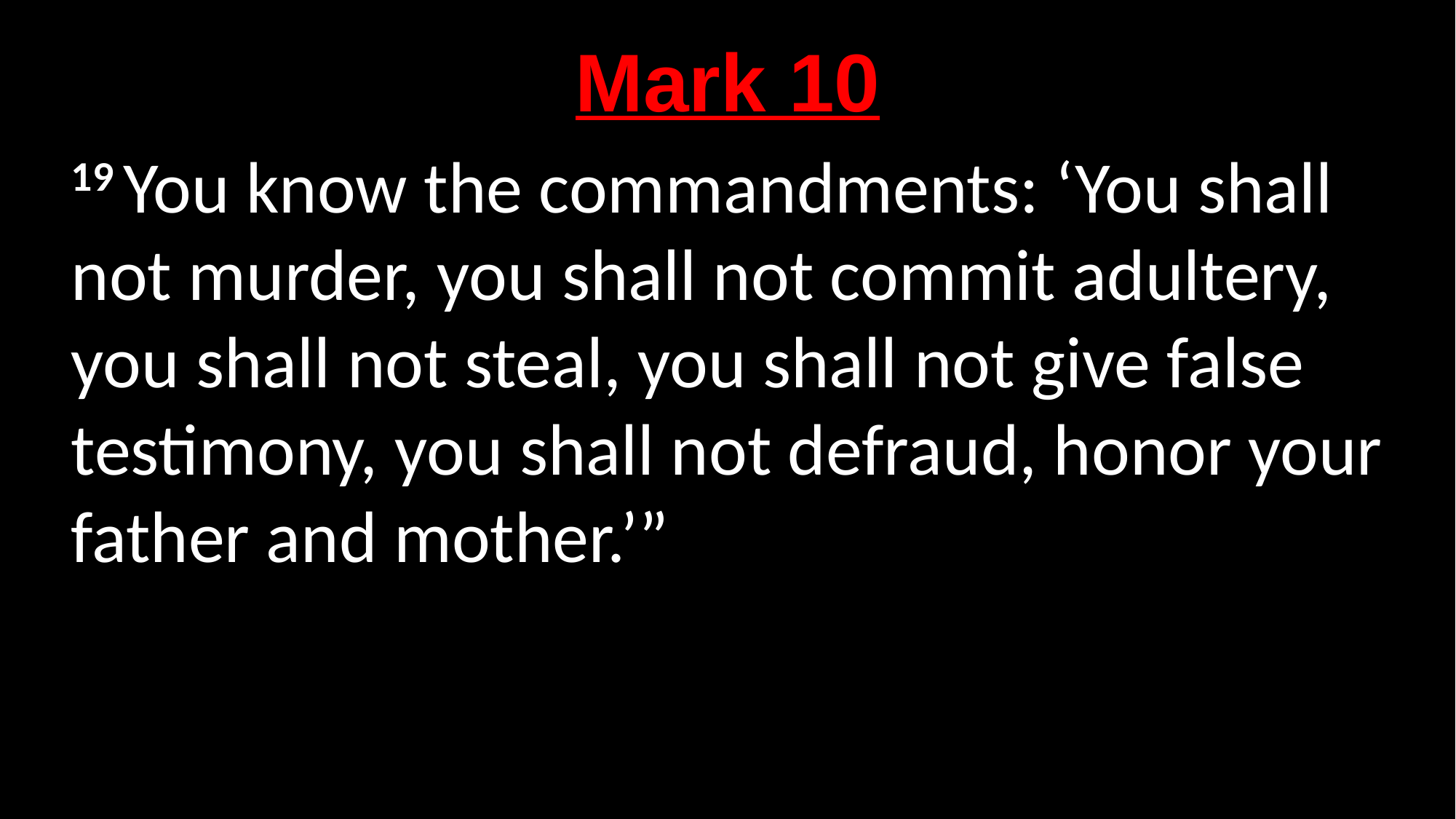

Mark 10
19 You know the commandments: ‘You shall not murder, you shall not commit adultery, you shall not steal, you shall not give false testimony, you shall not defraud, honor your father and mother.’”